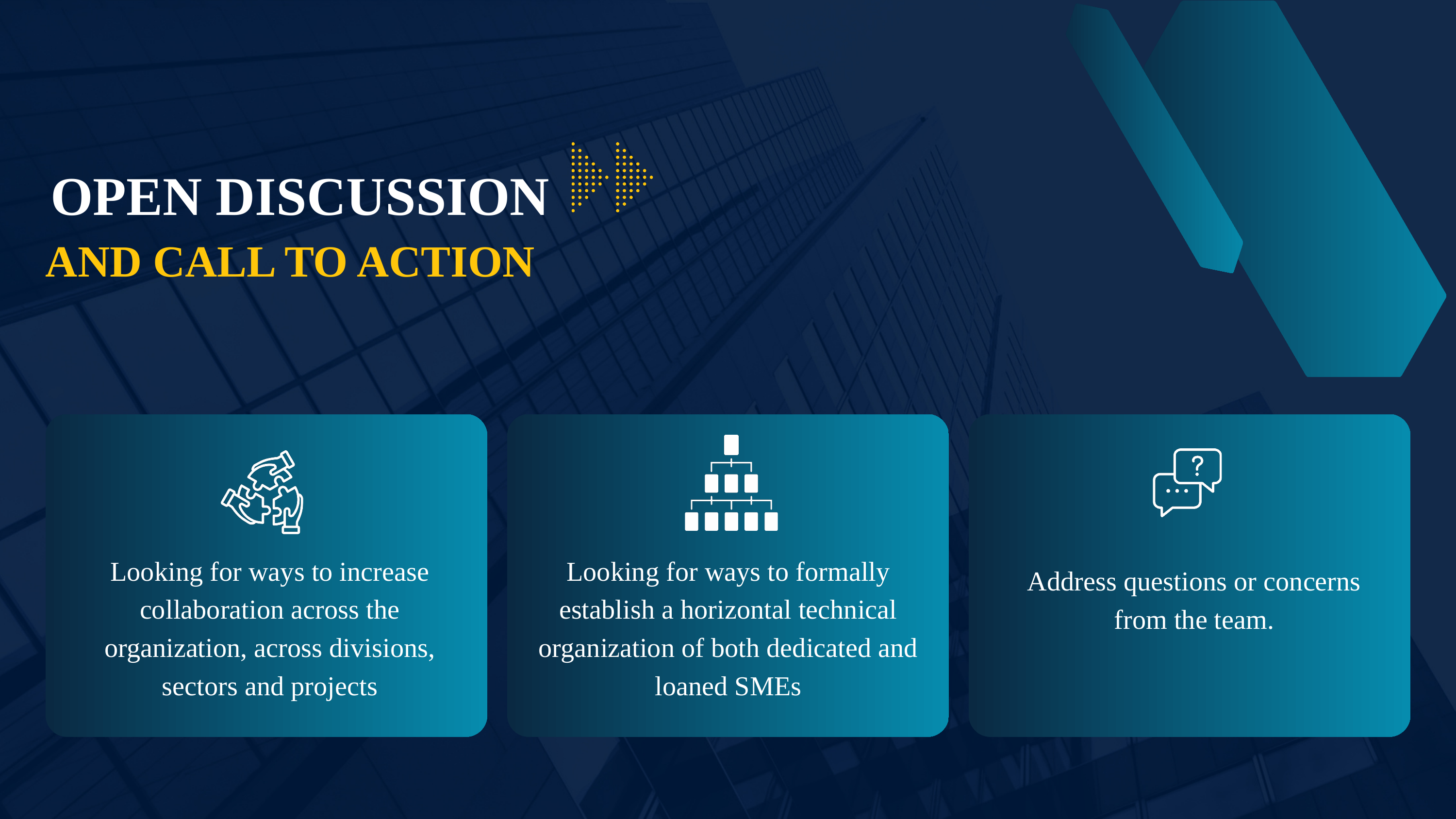

OPEN DISCUSSION

AND CALL TO ACTION

Looking for ways to increase collaboration across the organization, across divisions, sectors and projects​
Looking for ways to formally establish a horizontal technical organization of both dedicated and loaned SMEs​
Address questions or concerns from the team.